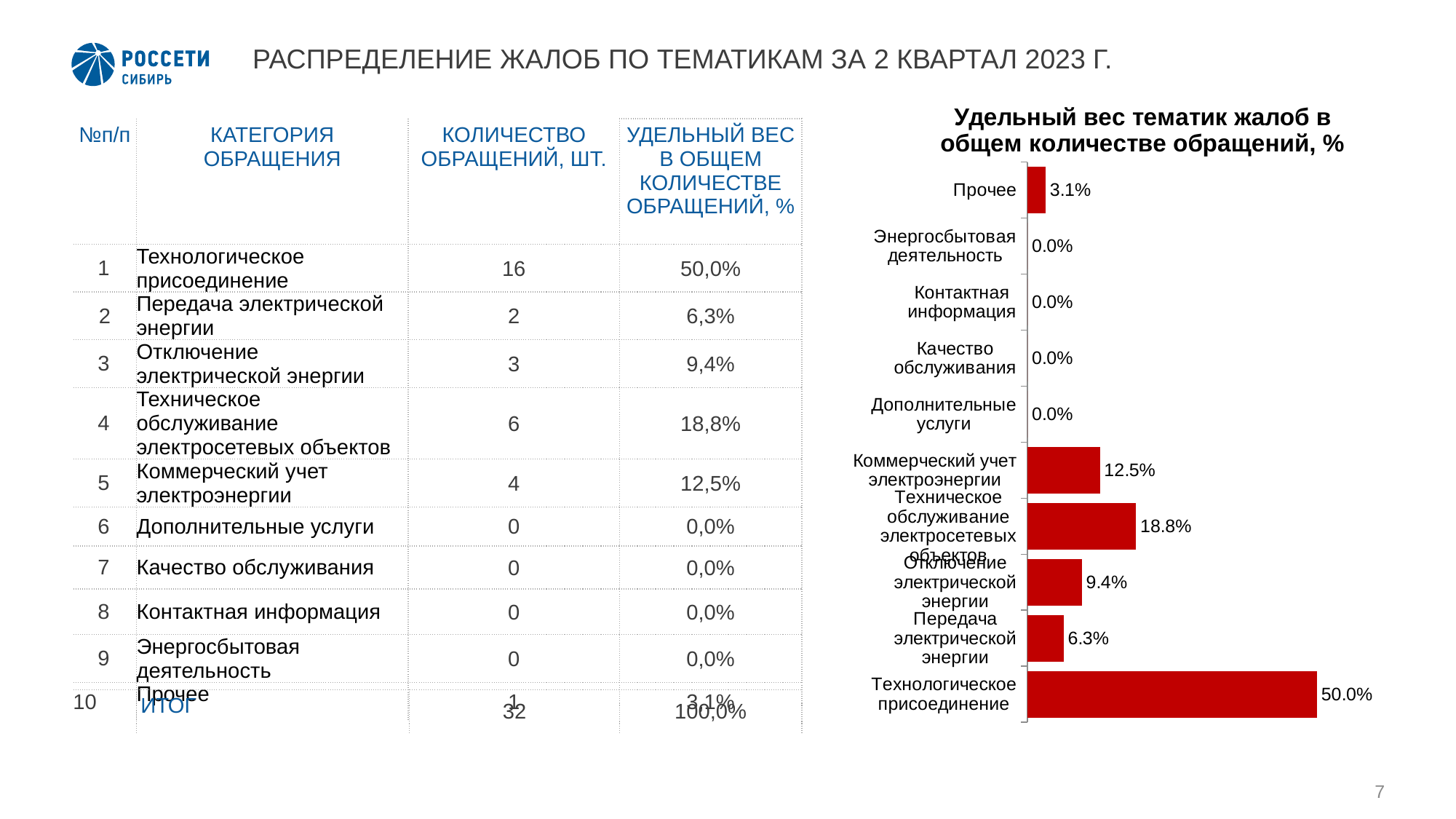

# РАСПРЕДЕЛЕНИЕ ЖАЛОБ ПО ТЕМАТИКАМ ЗА 2 КВАРТАЛ 2023 Г.

### Chart

| Category |  |
|---|---|
| Технологическое присоединение | 0.5 |
| Передача электрической энергии | 0.0625 |
| Отключение электрической энергии | 0.09375 |
| Техническое обслуживание электросетевых объектов | 0.1875 |
| Коммерческий учет электроэнергии | 0.125 |
| Дополнительные услуги | 0.0 |
| Качество обслуживания | 0.0 |
| Контактная информация | 0.0 |
| Энергосбытовая деятельность | 0.0 |
| Прочее | 0.03125 |
| №п/п | КАТЕГОРИЯ ОБРАЩЕНИЯ | КОЛИЧЕСТВО ОБРАЩЕНИЙ, ШТ. | УДЕЛЬНЫЙ ВЕС В ОБЩЕМ КОЛИЧЕСТВЕ ОБРАЩЕНИЙ, % |
| --- | --- | --- | --- |
| 1 | Технологическое присоединение | 16 | 50,0% |
| 2 | Передача электрической энергии | 2 | 6,3% |
| 3 | Отключение электрической энергии | 3 | 9,4% |
| 4 | Техническое обслуживание электросетевых объектов | 6 | 18,8% |
| 5 | Коммерческий учет электроэнергии | 4 | 12,5% |
| 6 | Дополнительные услуги | 0 | 0,0% |
| 7 | Качество обслуживания | 0 | 0,0% |
| 8 | Контактная информация | 0 | 0,0% |
| 9 | Энергосбытовая деятельность | 0 | 0,0% |
| 10 | Прочее | 1 | 3,1% |
|  | ИТОГ | 32 | 100,0% |
| --- | --- | --- | --- |